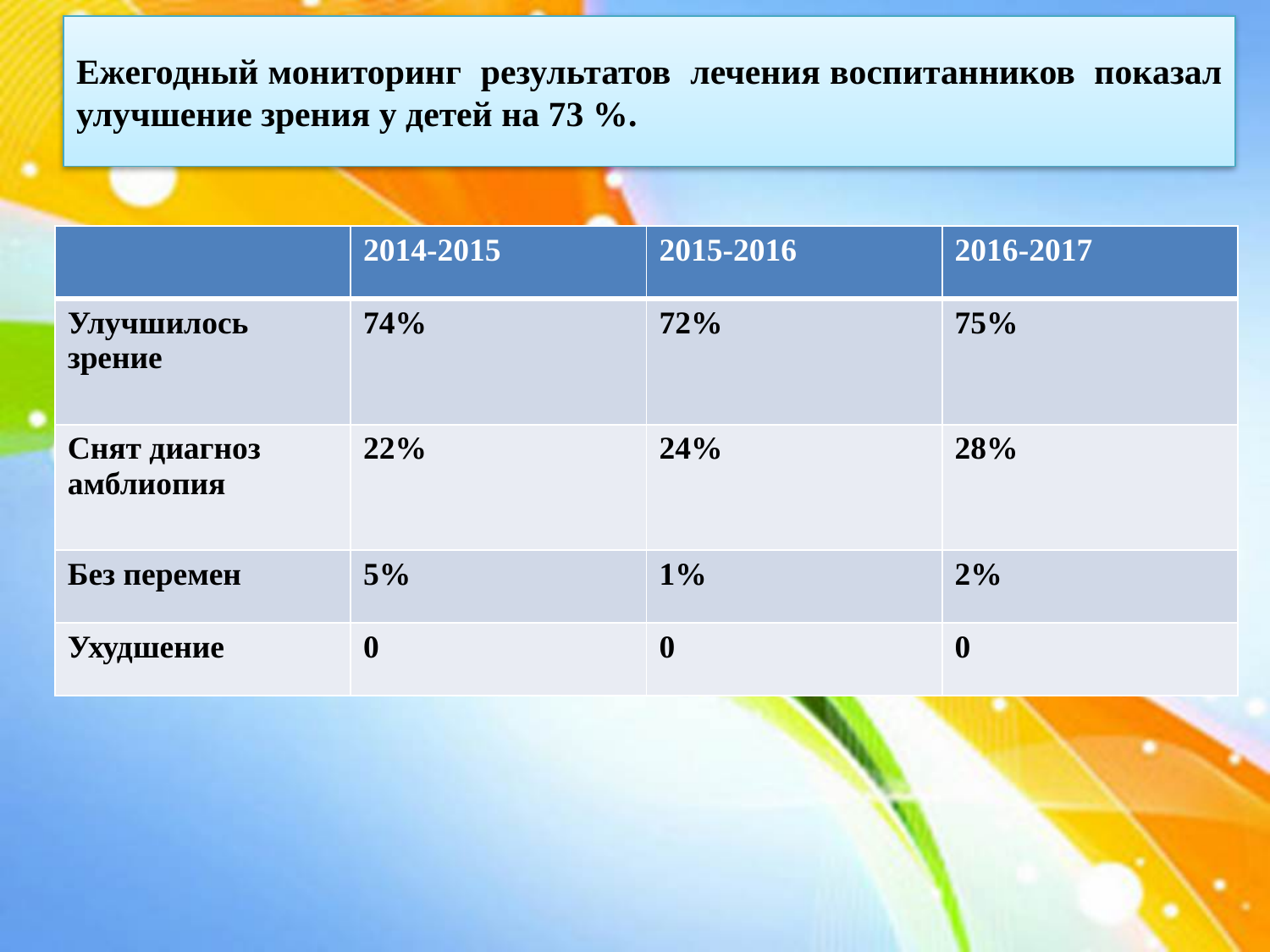

# Ежегодный мониторинг  результатов  лечения воспитанников  показал улучшение зрения у детей на 73 %.
|  | 2014-2015 | 2015-2016 | 2016-2017 |
| --- | --- | --- | --- |
| Улучшилось зрение | 74% | 72% | 75% |
| Снят диагноз амблиопия | 22% | 24% | 28% |
| Без перемен | 5% | 1% | 2% |
| Ухудшение | 0 | 0 | 0 |